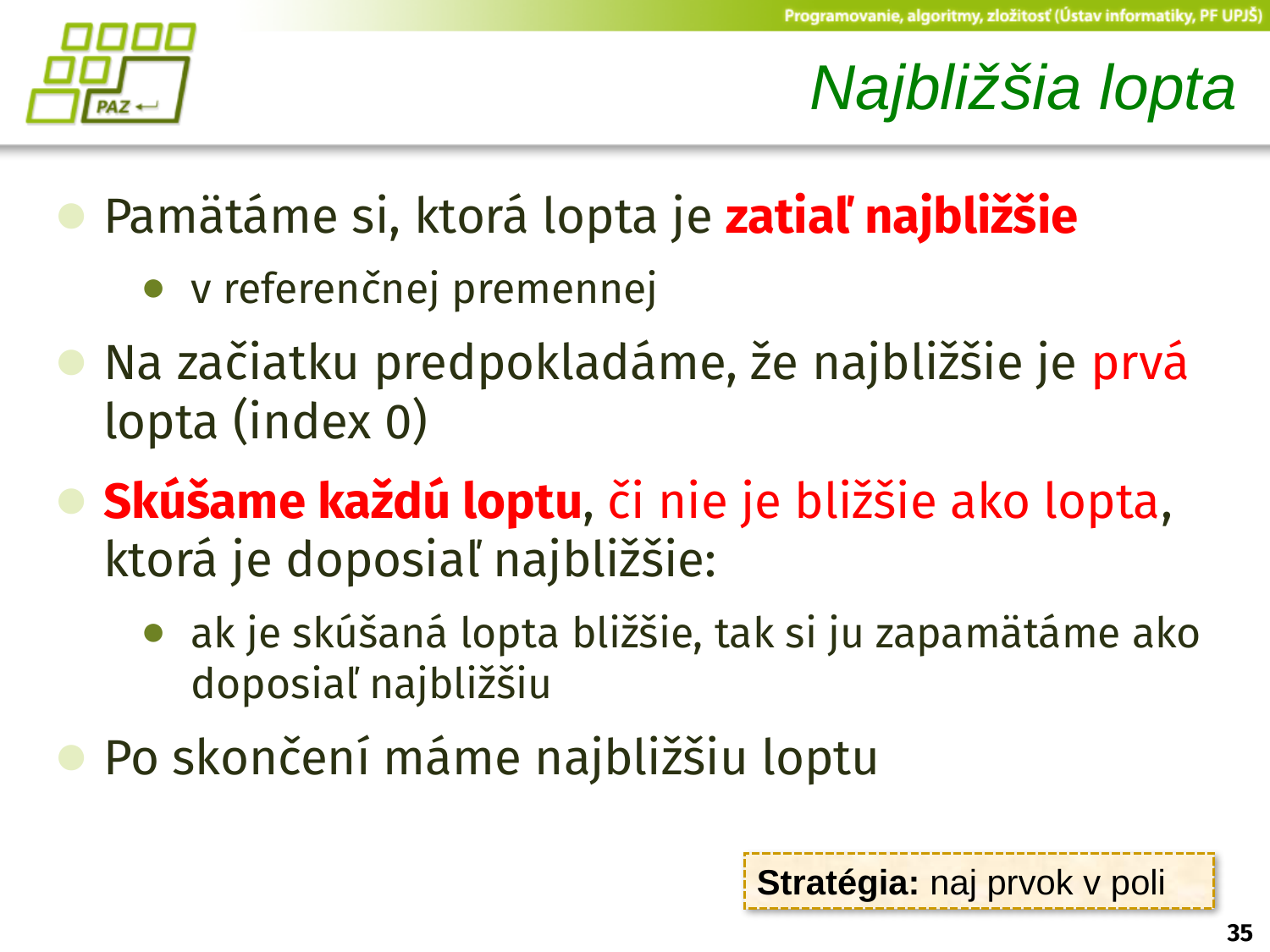

# Najbližšia lopta
Pamätáme si, ktorá lopta je zatiaľ najbližšie
v referenčnej premennej
Na začiatku predpokladáme, že najbližšie je prvá lopta (index 0)
Skúšame každú loptu, či nie je bližšie ako lopta, ktorá je doposiaľ najbližšie:
ak je skúšaná lopta bližšie, tak si ju zapamätáme ako doposiaľ najbližšiu
Po skončení máme najbližšiu loptu
Stratégia: naj prvok v poli